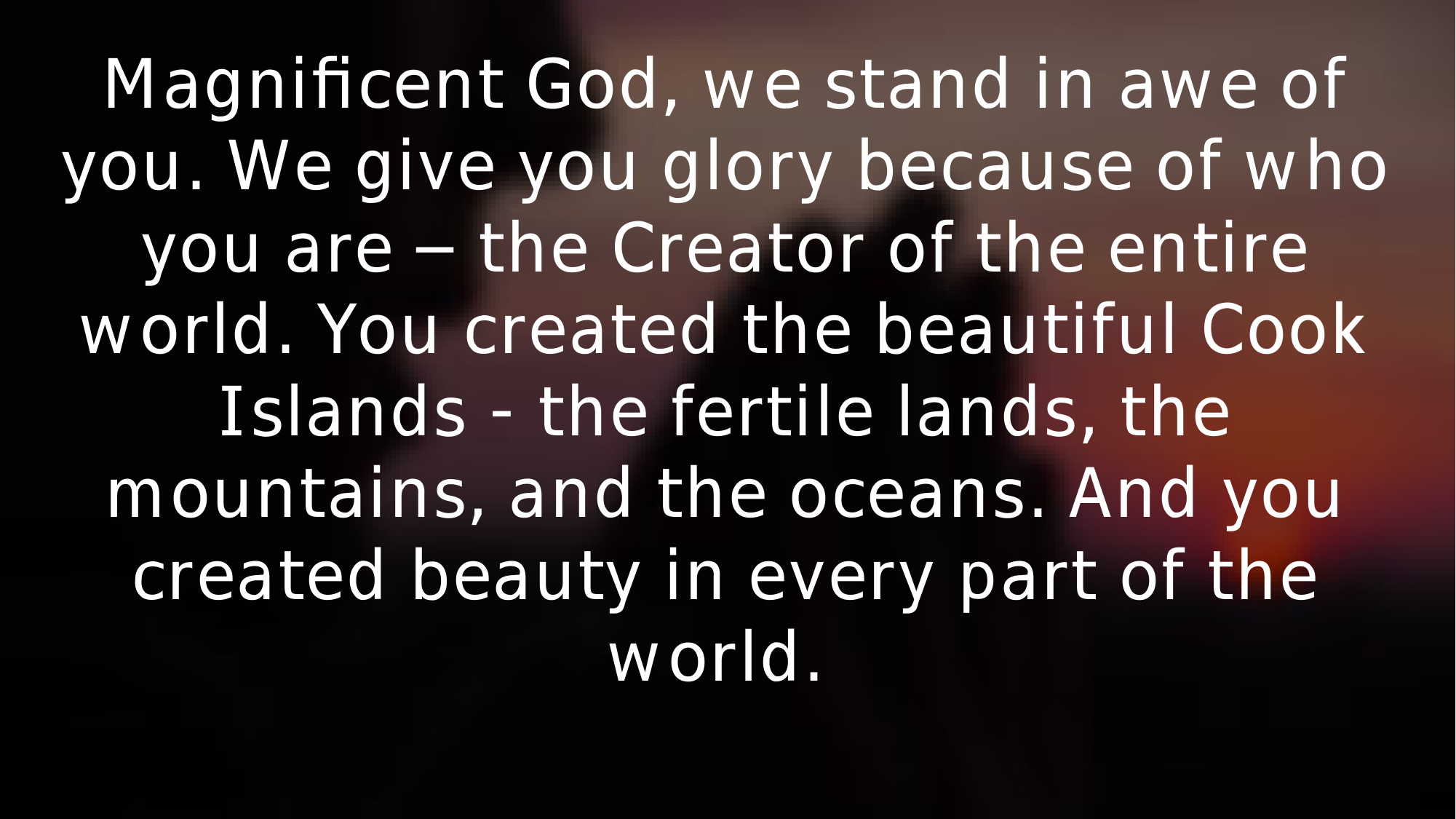

Magnificent God, we stand in awe of you. We give you glory because of who you are – the Creator of the entire world. You created the beautiful Cook Islands - the fertile lands, the mountains, and the oceans. And you created beauty in every part of the world.